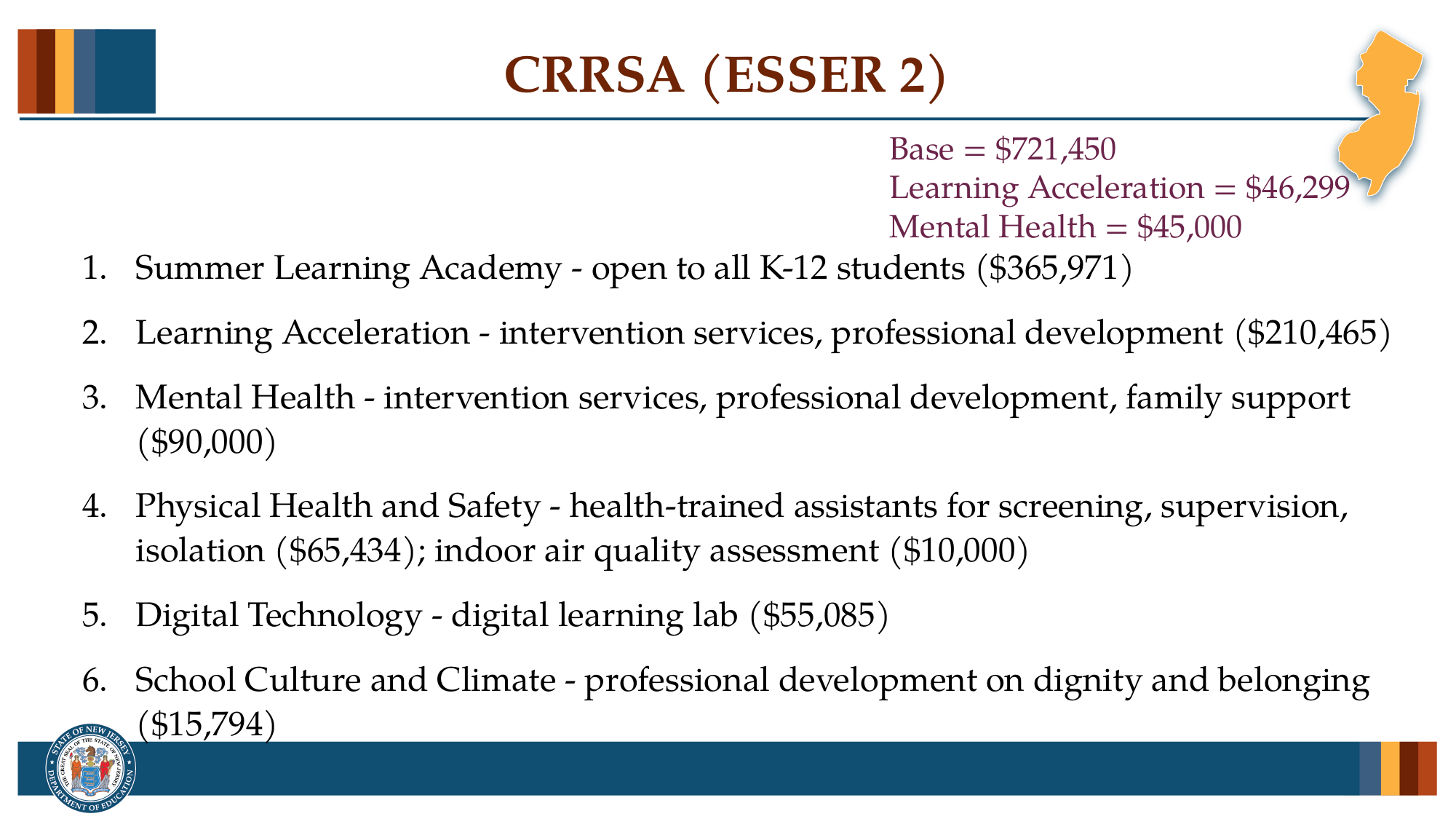

# CRRSA (ESSER 2)
Base = $721,450		   Learning Acceleration = $46,299 Mental Health = $45,000
Summer Learning Academy - open to all K-12 students ($365,971)
Learning Acceleration - intervention services, professional development ($210,465)
Mental Health - intervention services, professional development, family support ($90,000)
Physical Health and Safety - health-trained assistants for screening, supervision, isolation ($65,434); indoor air quality assessment ($10,000)
Digital Technology - digital learning lab ($55,085)
School Culture and Climate - professional development on dignity and belonging ($15,794)